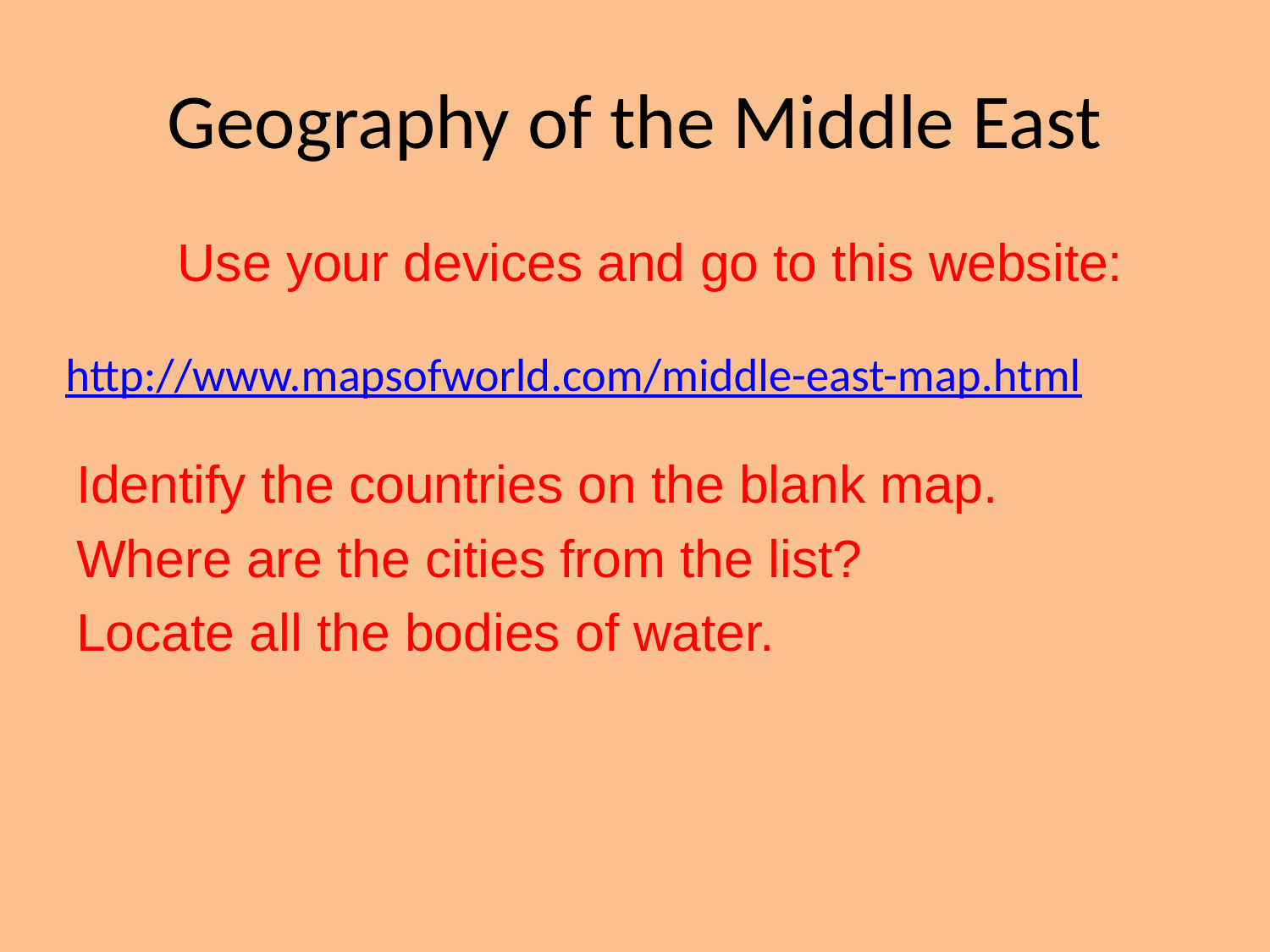

# Geography of the Middle East
Use your devices and go to this website:

Identify the countries on the blank map.
Where are the cities from the list?
Locate all the bodies of water.

http://www.mapsofworld.com/middle-east-map.html